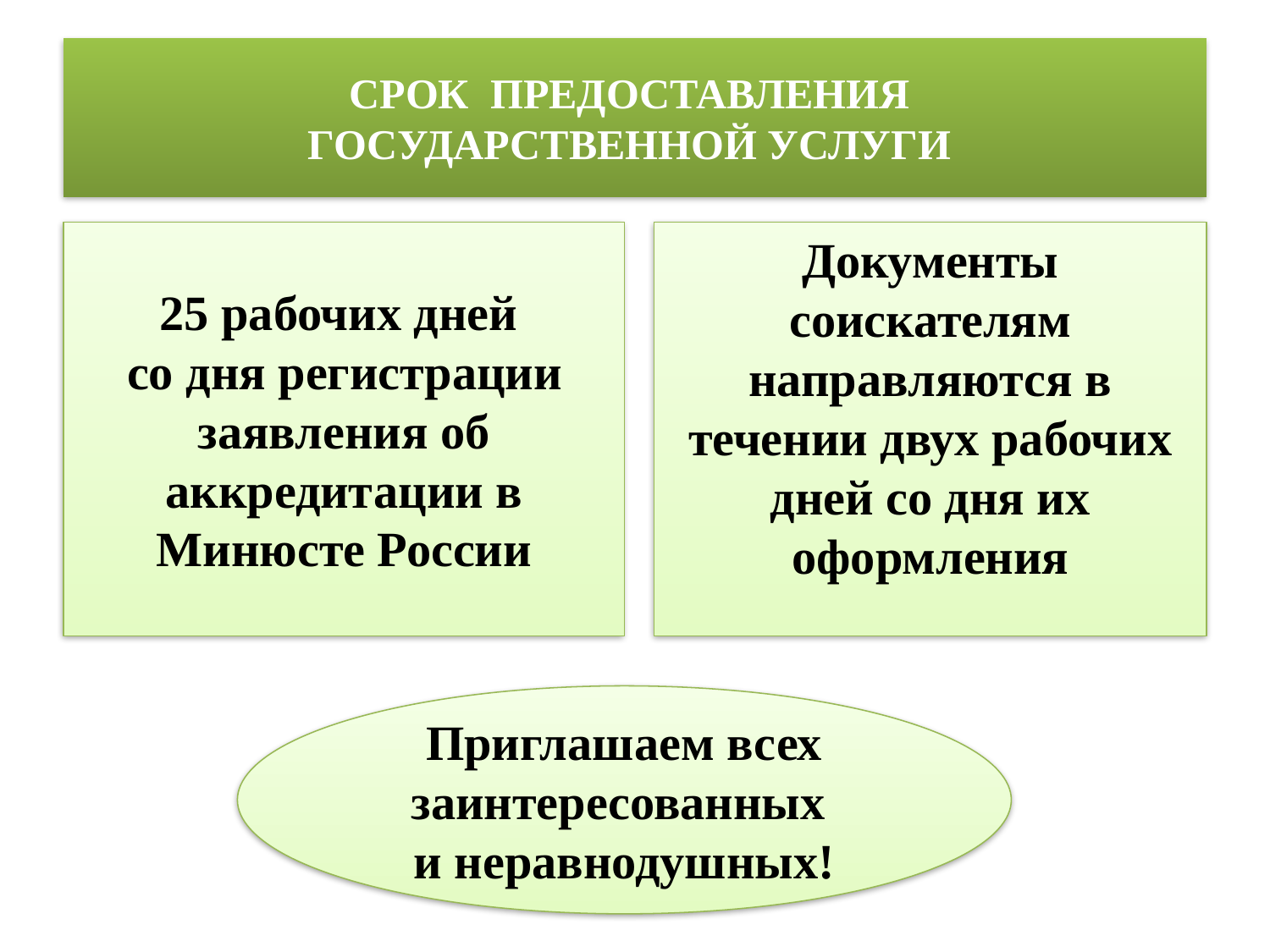

# СРОК  ПРЕДОСТАВЛЕНИЯ ГОСУДАРСТВЕННОЙ УСЛУГИ
25 рабочих дней
со дня регистрации заявления об аккредитации в Минюсте России
Документы соискателям направляются в течении двух рабочих дней со дня их оформления
Приглашаем всех заинтересованных
и неравнодушных!